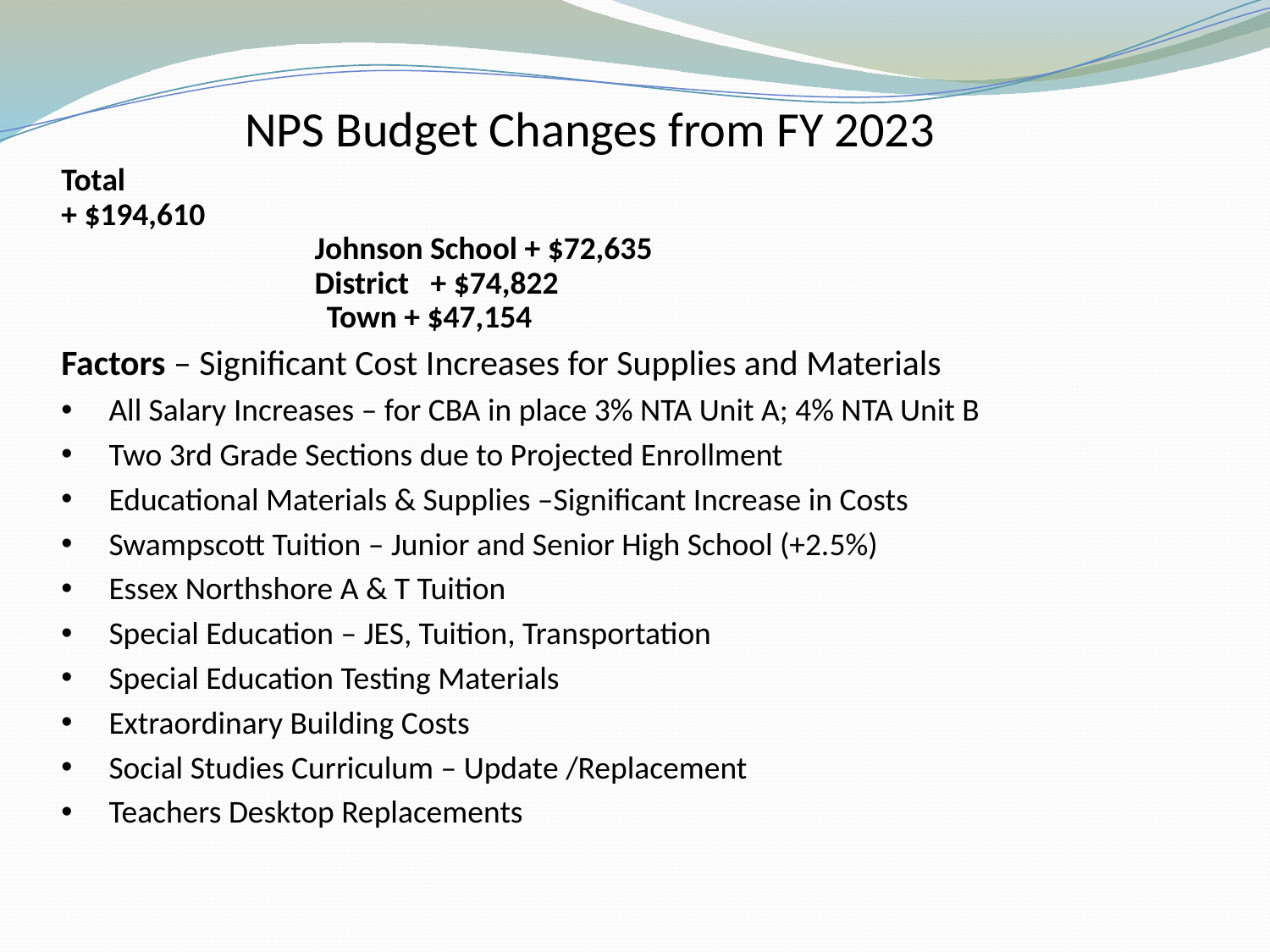

# NPS Budget Changes from FY 2023
Total
+ $194,610
	           Johnson School + $72,635
	           District   + $74,822
   	           Town + $47,154
Factors – Significant Cost Increases for Supplies and Materials
All Salary Increases – for CBA in place 3% NTA Unit A; 4% NTA Unit B
Two 3rd Grade Sections due to Projected Enrollment
Educational Materials & Supplies –Significant Increase in Costs
Swampscott Tuition – Junior and Senior High School (+2.5%)
Essex Northshore A & T Tuition
Special Education – JES, Tuition, Transportation
Special Education Testing Materials
Extraordinary Building Costs
Social Studies Curriculum – Update /Replacement
Teachers Desktop Replacements